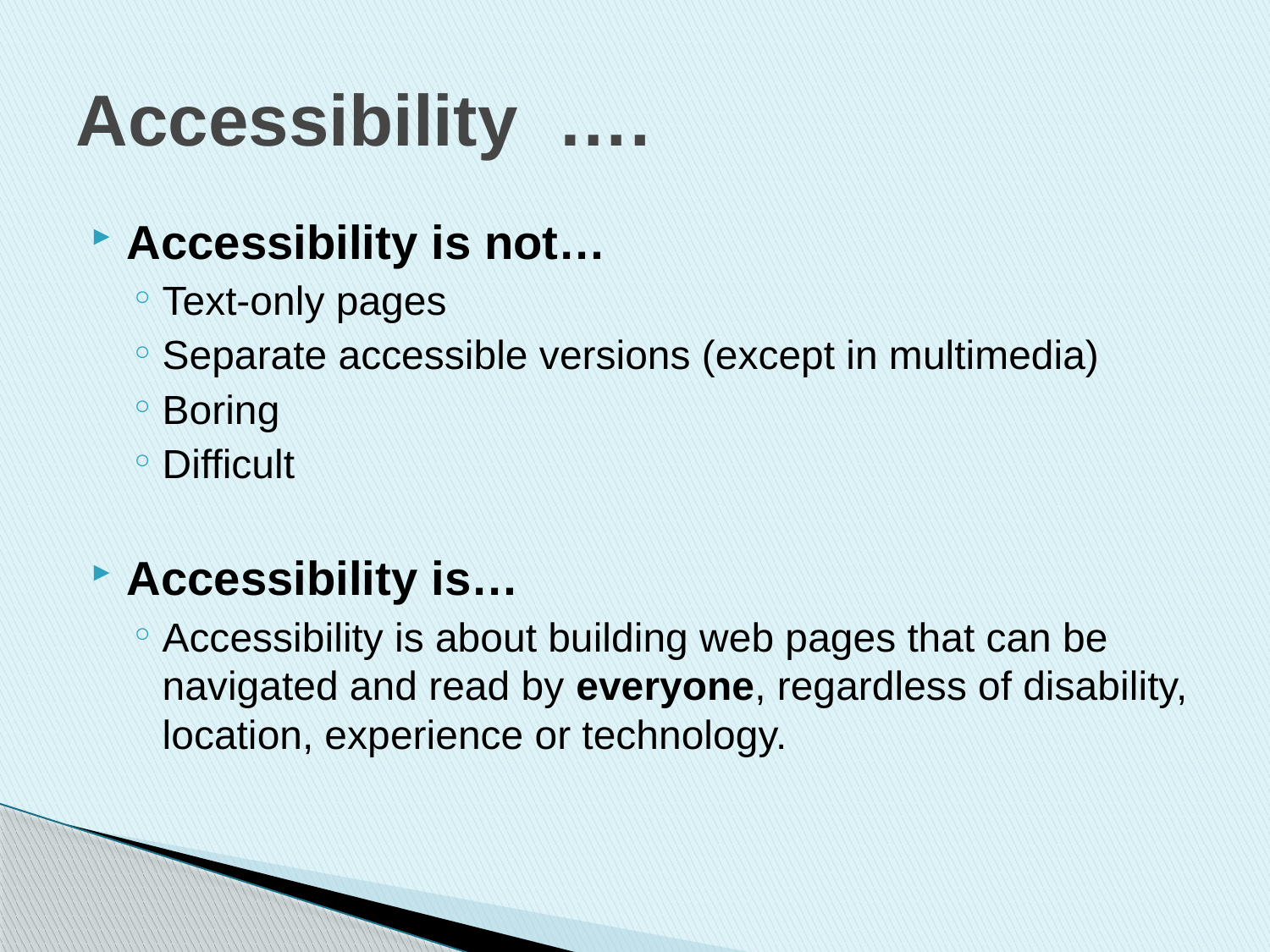

# Accessibility  ….
Accessibility is not…
Text-only pages
Separate accessible versions (except in multimedia)
Boring
Difficult

Accessibility is…
Accessibility is about building web pages that can be navigated and read by everyone, regardless of disability, location, experience or technology.